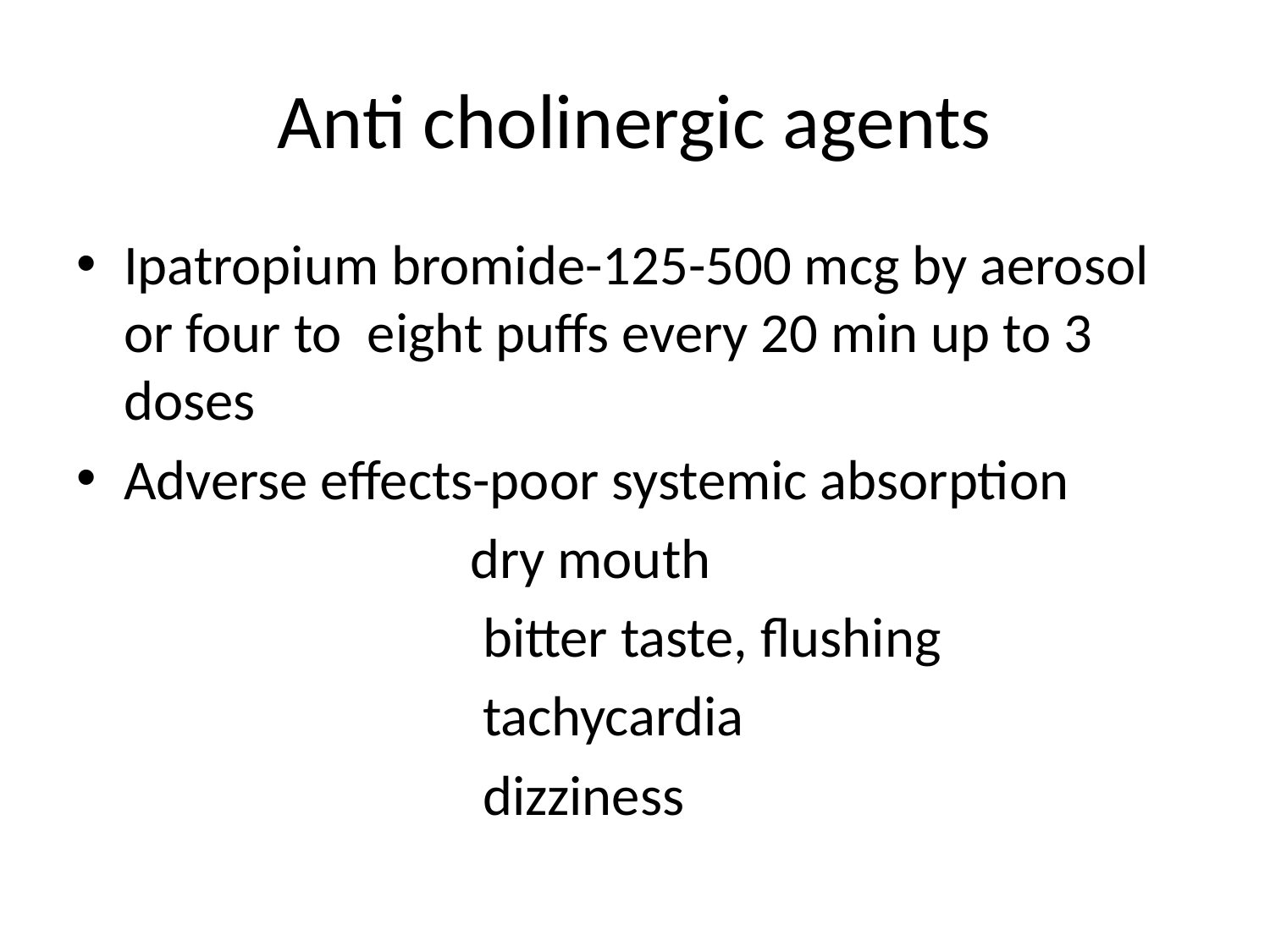

# Anti cholinergic agents
Ipatropium bromide-125-500 mcg by aerosol or four to  eight puffs every 20 min up to 3 doses
Adverse effects-poor systemic absorption
                               dry mouth
                                bitter taste, flushing
                                tachycardia
                                dizziness